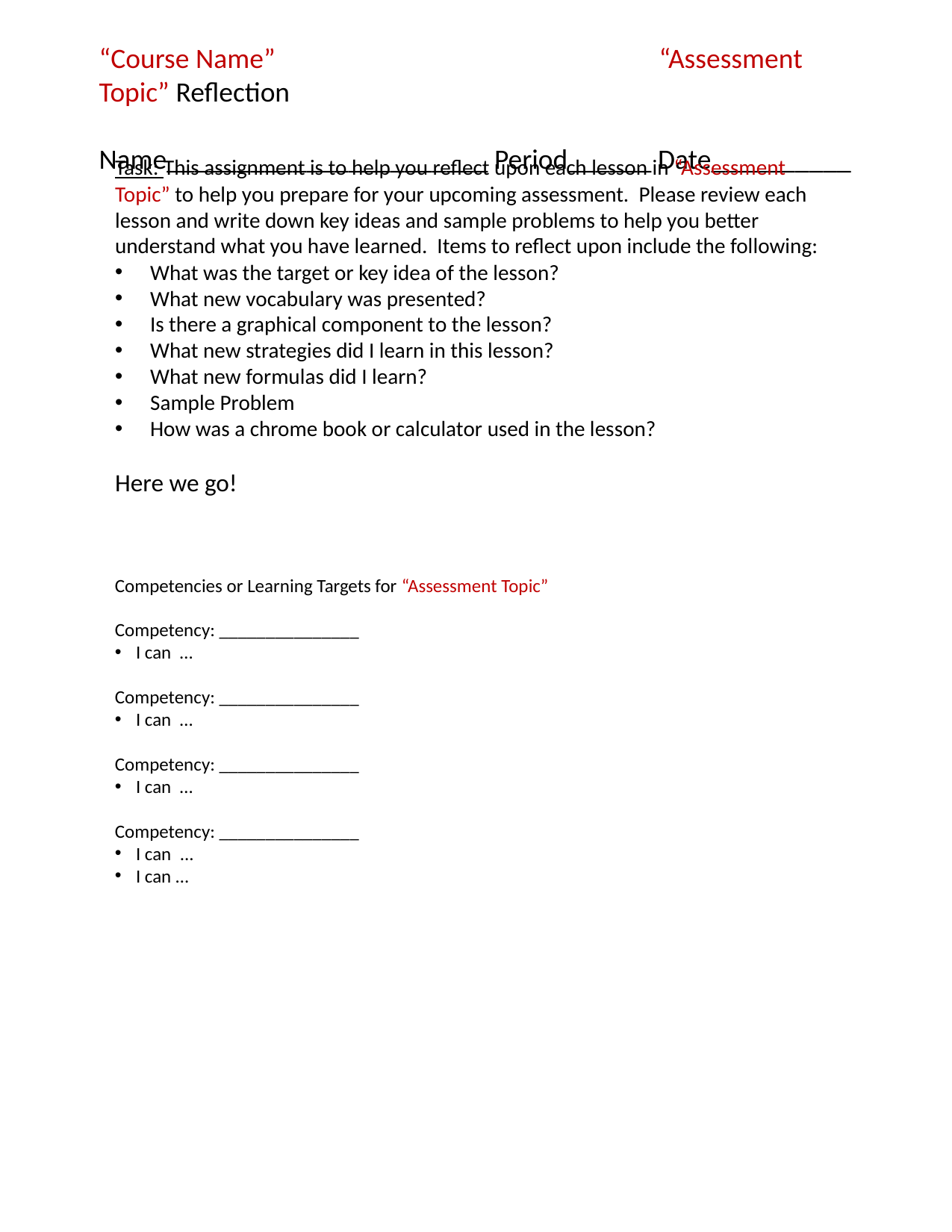

“Course Name”				“Assessment Topic” Reflection

Name_______________________ Period______ Date__________
Task: This assignment is to help you reflect upon each lesson in “Assessment Topic” to help you prepare for your upcoming assessment.  Please review each lesson and write down key ideas and sample problems to help you better understand what you have learned.  Items to reflect upon include the following:
What was the target or key idea of the lesson?
What new vocabulary was presented?
Is there a graphical component to the lesson?
What new strategies did I learn in this lesson?
What new formulas did I learn?
Sample Problem
How was a chrome book or calculator used in the lesson?

Here we go!
Competencies or Learning Targets for “Assessment Topic”

Competency: _______________
I can  …

Competency: _______________
I can  …

Competency: _______________
I can  …

Competency: _______________
I can  ...
I can …